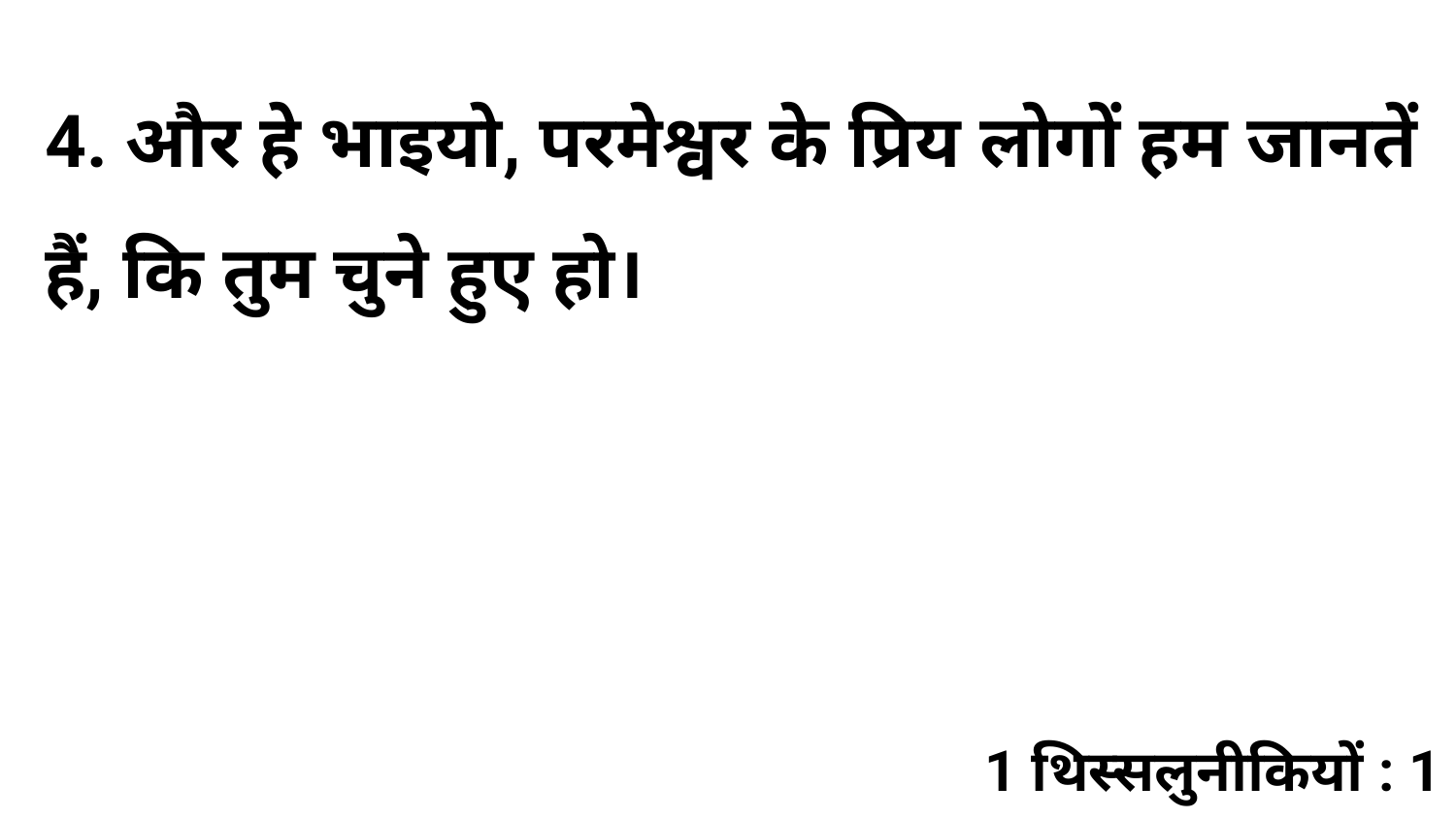

4. और हे भाइयो, परमेश्वर के प्रिय लोगों हम जानतें हैं, कि तुम चुने हुए हो।
1 थिस्सलुनीकियों : 1